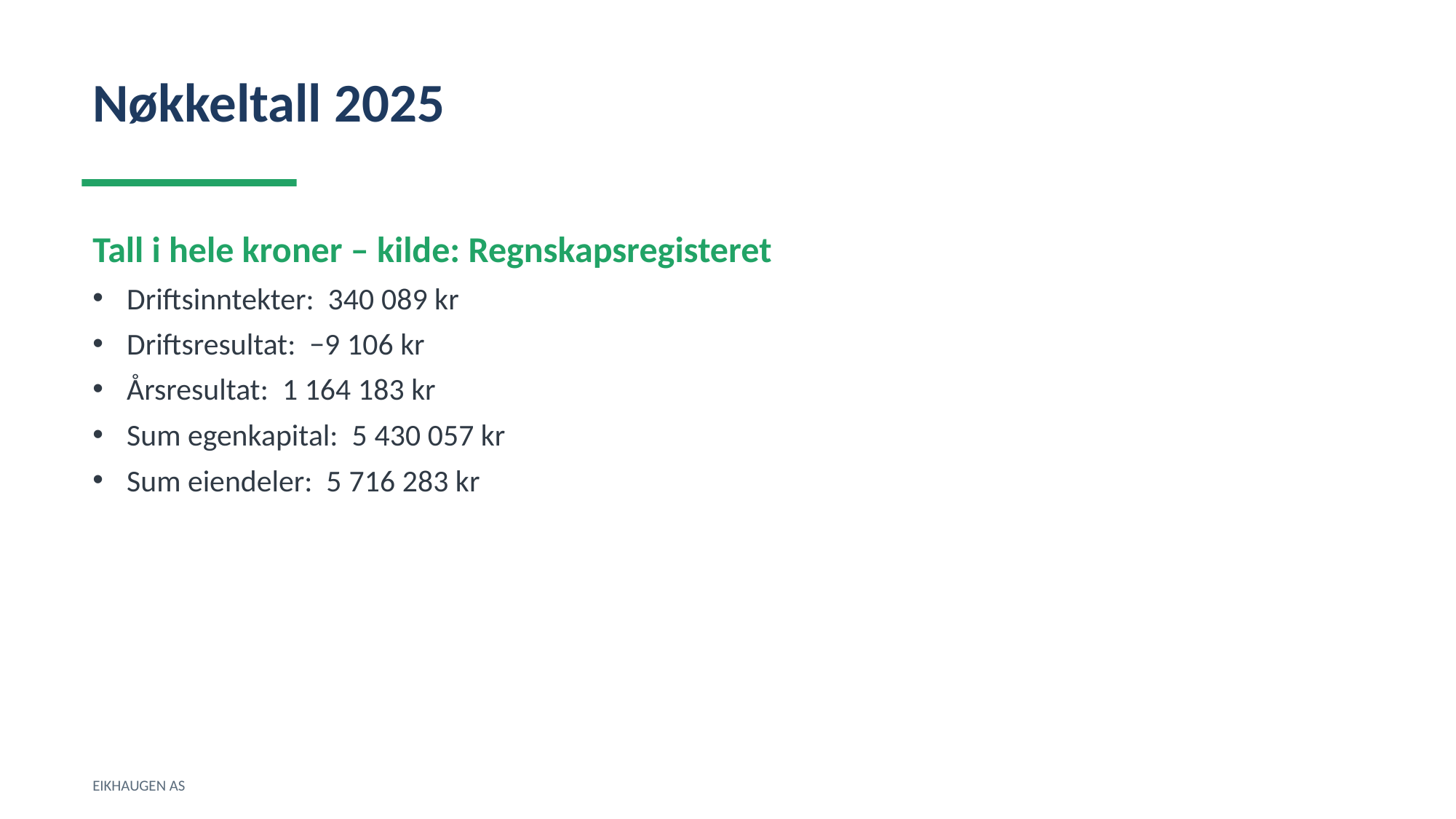

Nøkkeltall 2025

Tall i hele kroner – kilde: Regnskapsregisteret
Driftsinntekter:  340 089 kr
Driftsresultat:  −9 106 kr
Årsresultat:  1 164 183 kr
Sum egenkapital:  5 430 057 kr
Sum eiendeler:  5 716 283 kr
EIKHAUGEN AS